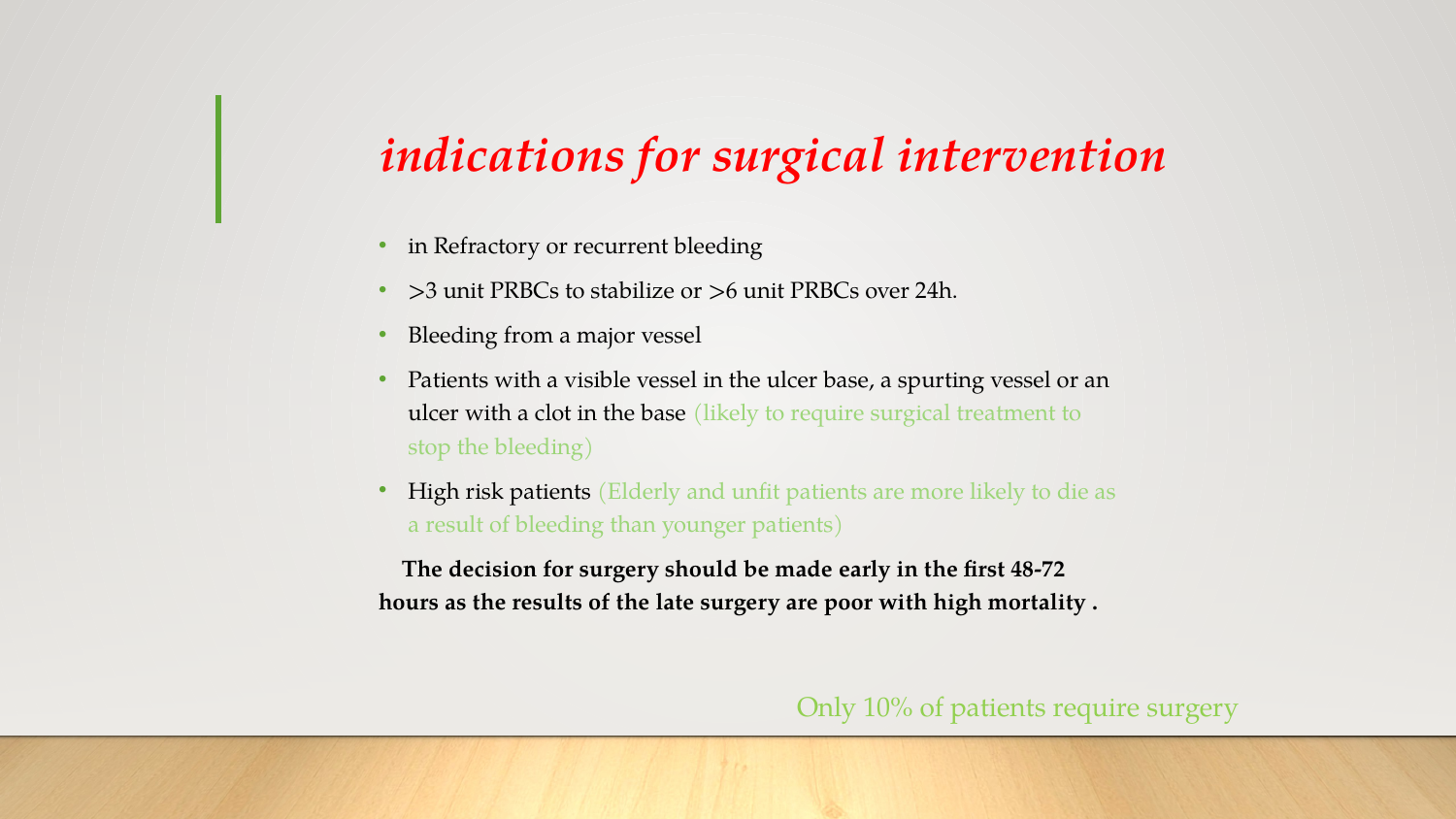

# indications for surgical intervention
in Refractory or recurrent bleeding
>3 unit PRBCs to stabilize or >6 unit PRBCs over 24h.
Bleeding from a major vessel
Patients with a visible vessel in the ulcer base, a spurting vessel or an ulcer with a clot in the base (likely to require surgical treatment to stop the bleeding)
High risk patients (Elderly and unfit patients are more likely to die as a result of bleeding than younger patients)
    The decision for surgery should be made early in the first 48-72 hours as the results of the late surgery are poor with high mortality .

Only 10% of patients require surgery